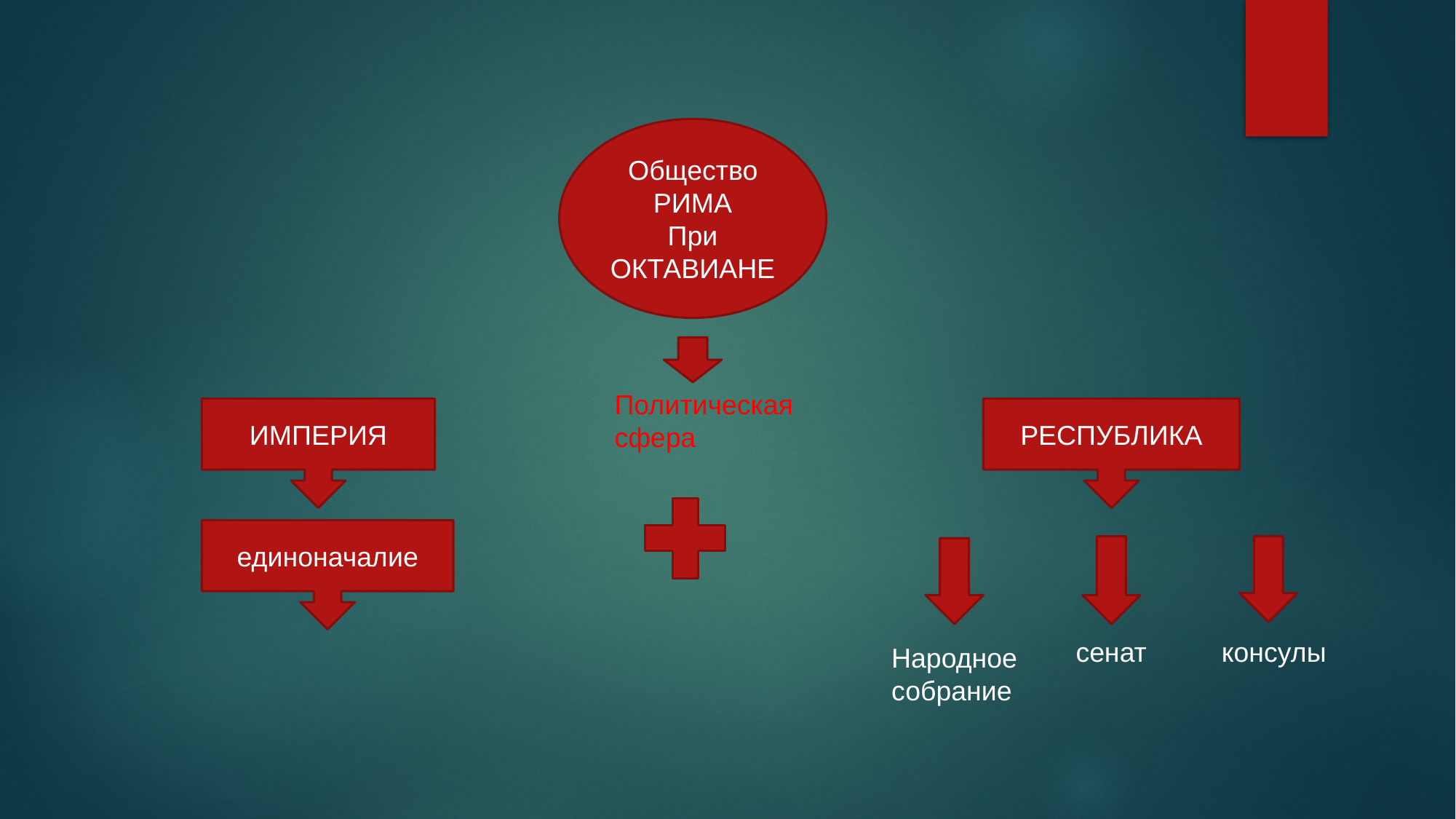

Общество
РИМА
При
ОКТАВИАНЕ

Политическая
сфера
ИМПЕРИЯ
РЕСПУБЛИКА

единоначалие

сенат
консулы
Народное
собрание